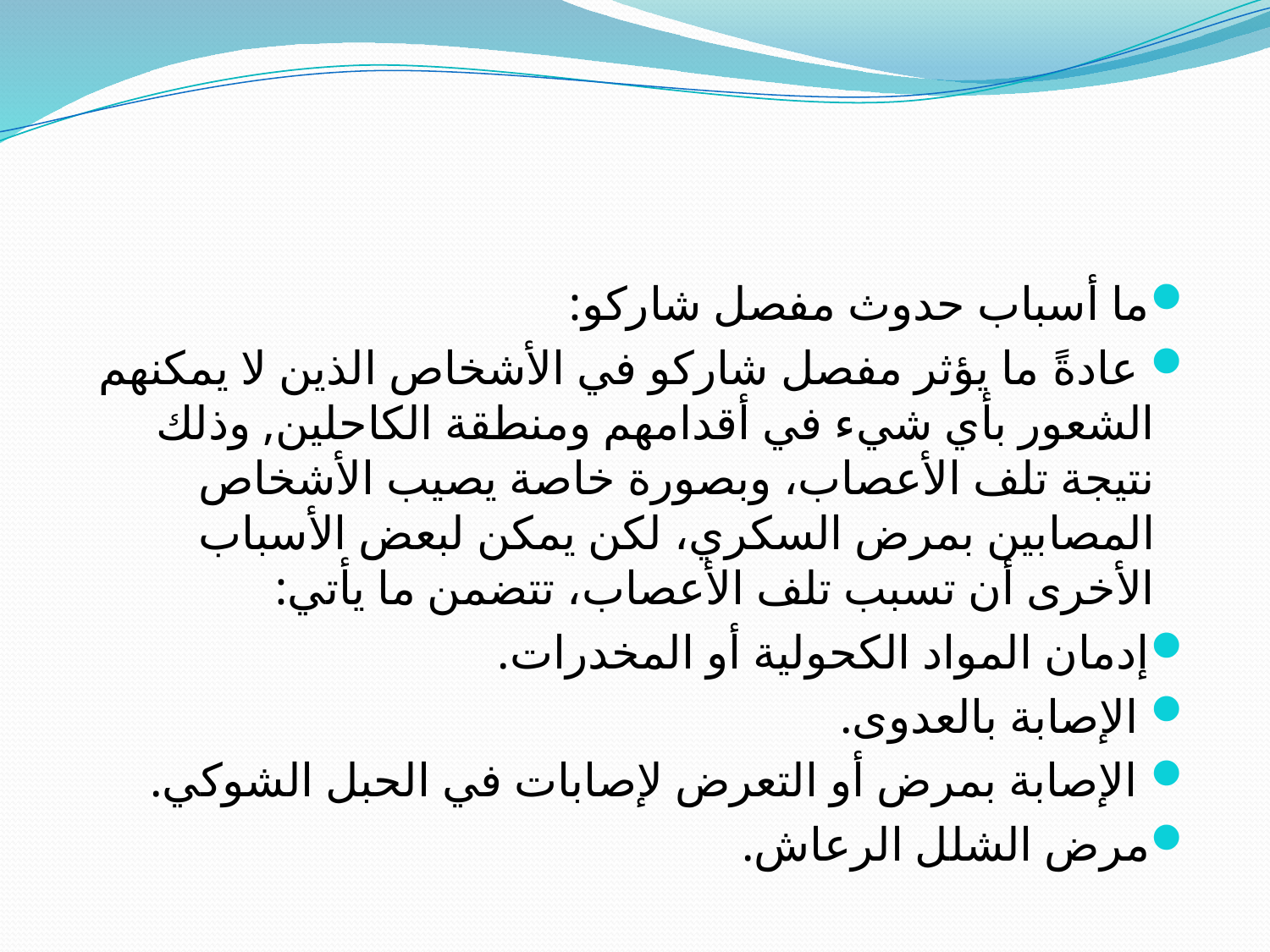

ما أسباب حدوث مفصل شاركو:
 عادةً ما يؤثر مفصل شاركو في الأشخاص الذين لا يمكنهم الشعور بأي شيء في أقدامهم ومنطقة الكاحلين, وذلك نتيجة تلف الأعصاب، وبصورة خاصة يصيب الأشخاص المصابين بمرض السكري، لكن يمكن لبعض الأسباب الأخرى أن تسبب تلف الأعصاب، تتضمن ما يأتي:
إدمان المواد الكحولية أو المخدرات.
 الإصابة بالعدوى.
 الإصابة بمرض أو التعرض لإصابات في الحبل الشوكي.
مرض الشلل الرعاش.